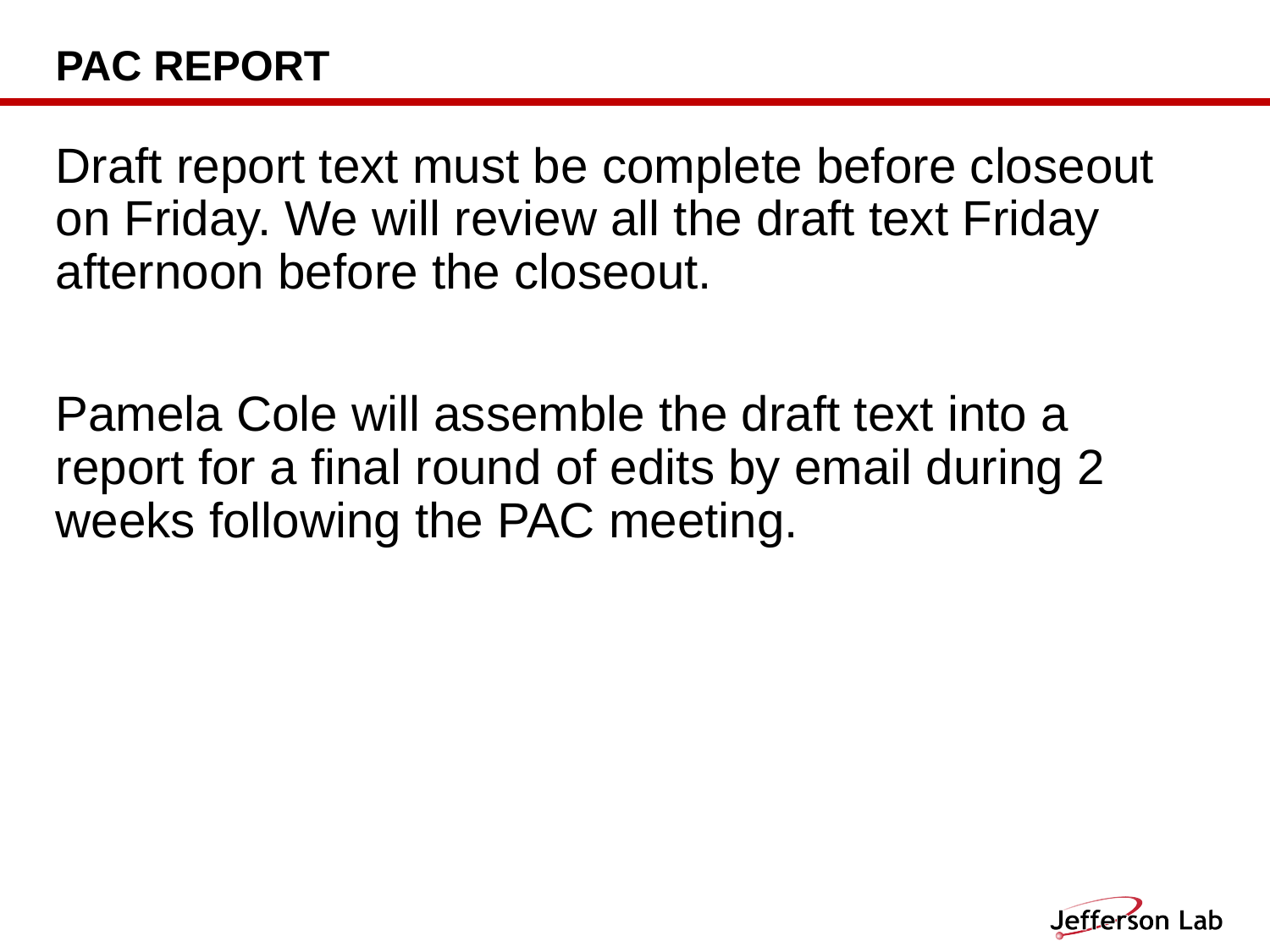

# PAC Report
Draft report text must be complete before closeout on Friday. We will review all the draft text Friday afternoon before the closeout.

Pamela Cole will assemble the draft text into a report for a final round of edits by email during 2 weeks following the PAC meeting.